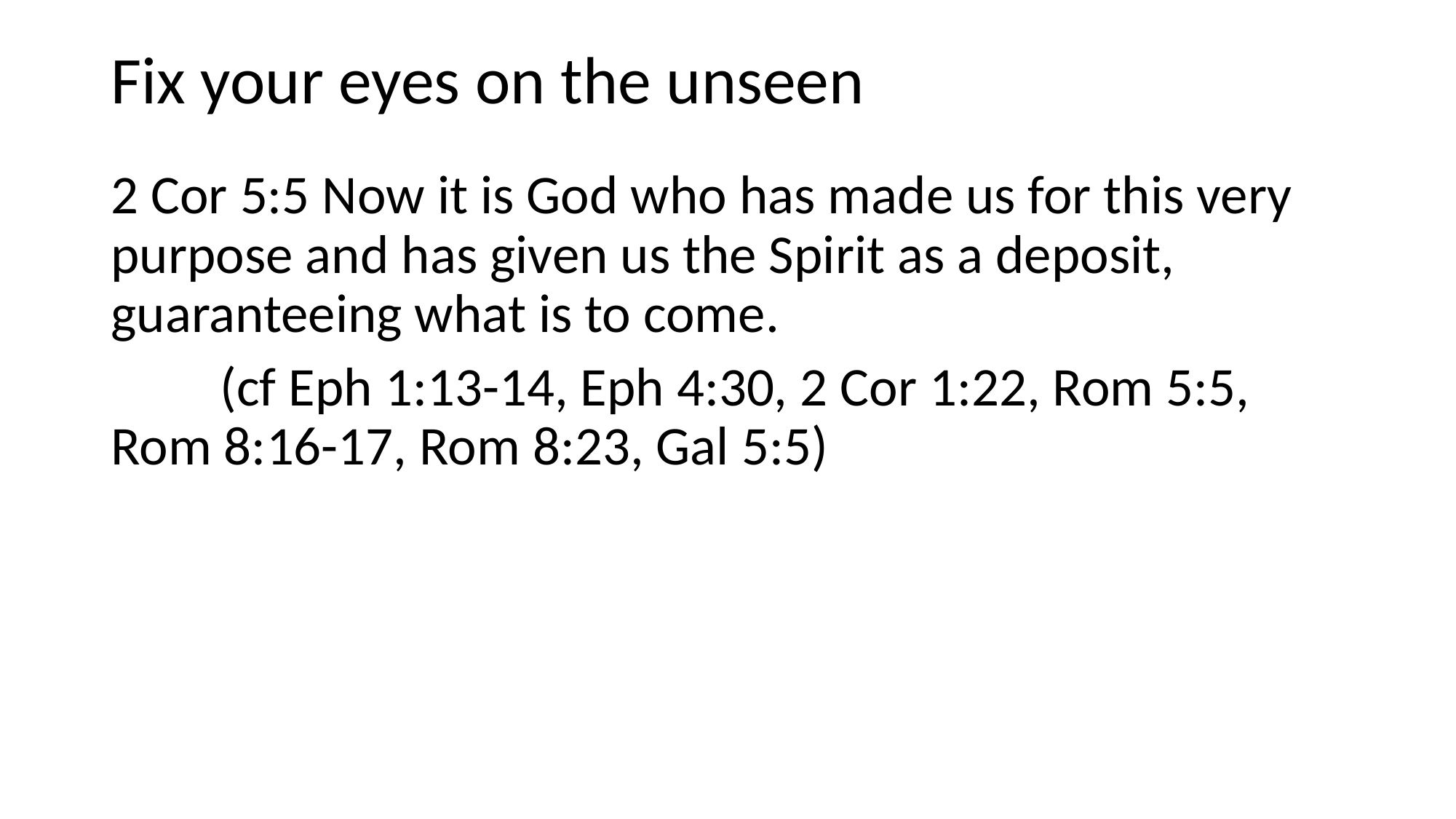

# Fix your eyes on the unseen
2 Cor 5:5 Now it is God who has made us for this very purpose and has given us the Spirit as a deposit, guaranteeing what is to come.
	(cf Eph 1:13-14, Eph 4:30, 2 Cor 1:22, Rom 5:5, 	Rom 8:16-17, Rom 8:23, Gal 5:5)